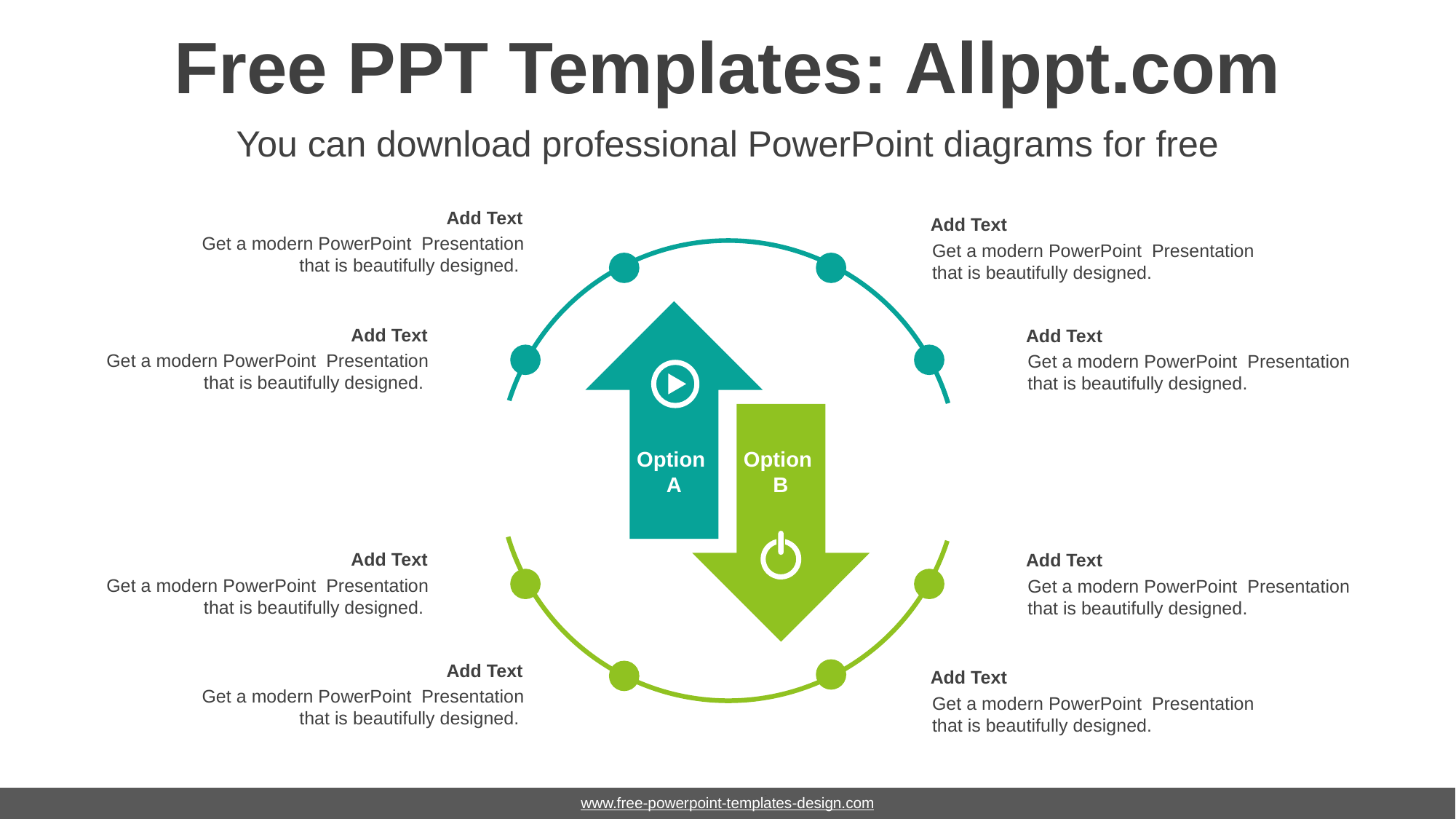

# Free PPT Templates: Allppt.com
You can download professional PowerPoint diagrams for free
Add Text
Get a modern PowerPoint  Presentation that is beautifully designed.
Add Text
Get a modern PowerPoint  Presentation that is beautifully designed.

Add Text
Get a modern PowerPoint  Presentation that is beautifully designed.
Add Text
Get a modern PowerPoint  Presentation that is beautifully designed.

Option
A
Option
B

Add Text
Get a modern PowerPoint  Presentation that is beautifully designed.
Add Text
Get a modern PowerPoint  Presentation that is beautifully designed.

Add Text
Get a modern PowerPoint  Presentation that is beautifully designed.
Add Text
Get a modern PowerPoint  Presentation that is beautifully designed.
www.free-powerpoint-templates-design.com